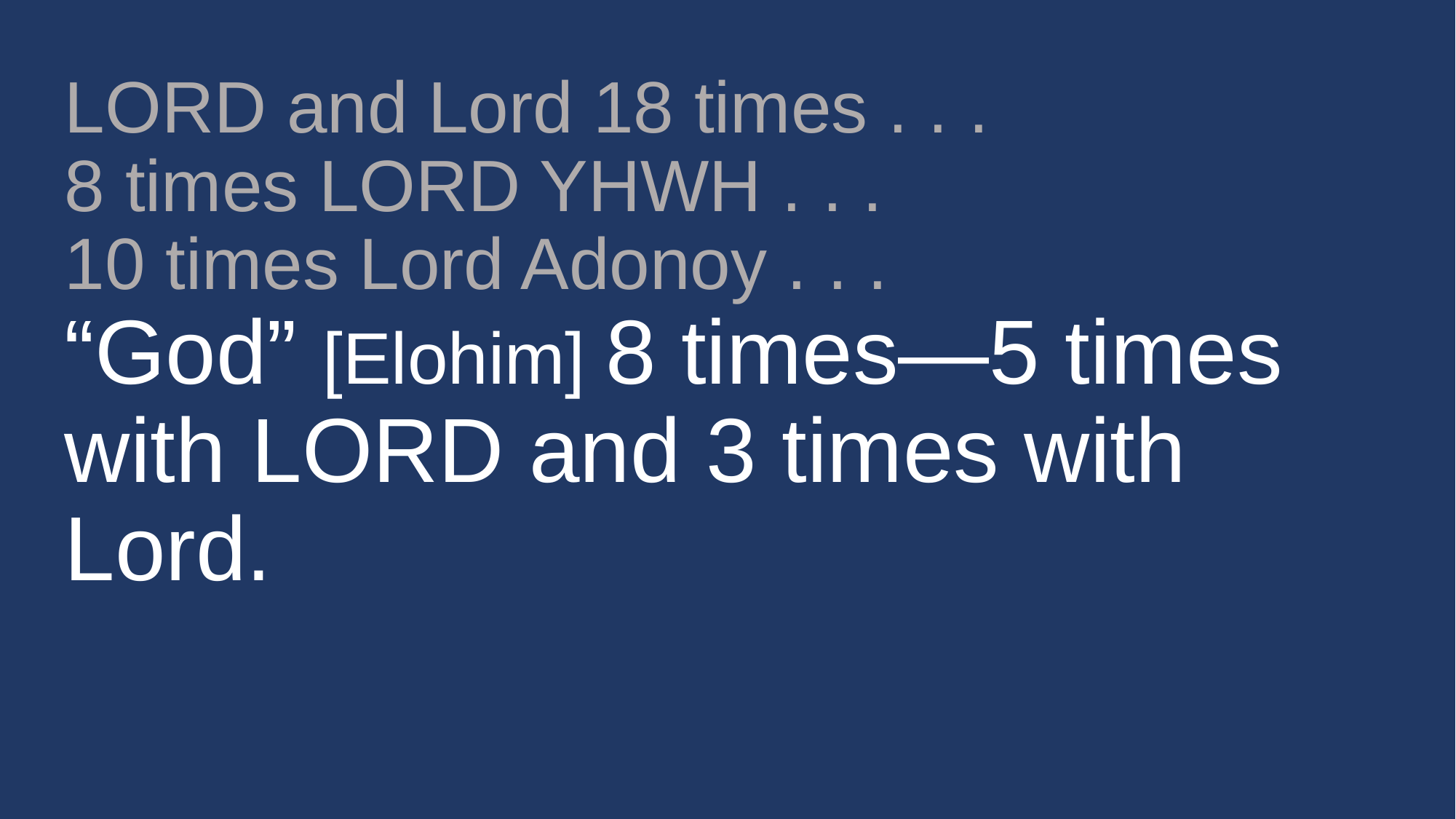

# LORD and Lord 18 times . . . 8 times LORD YHWH . . . 10 times Lord Adonoy . . . “God” [Elohim] 8 times—5 times with LORD and 3 times with Lord.